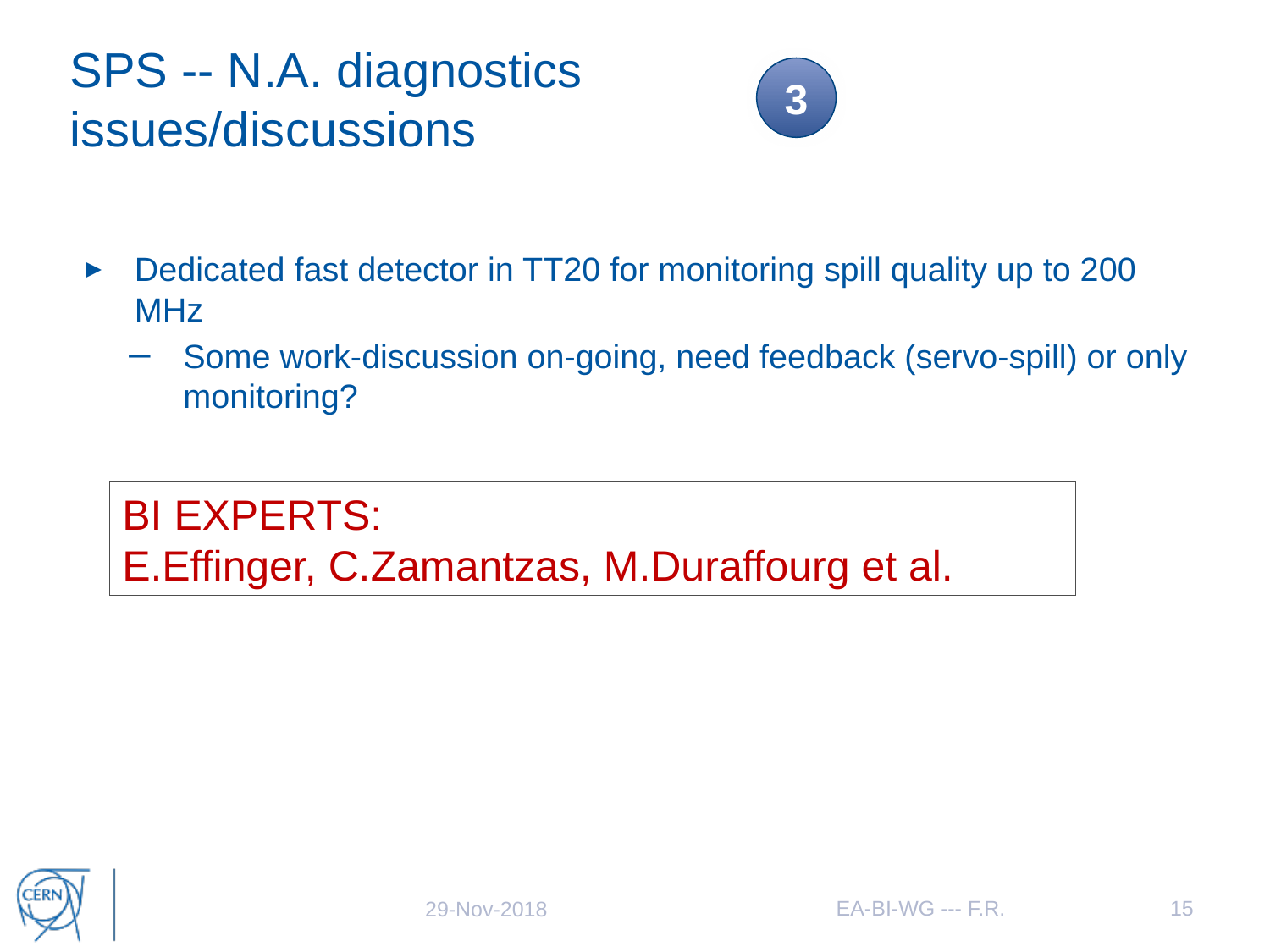

# SPS -- N.A. diagnostics issues/discussions
3
Dedicated fast detector in TT20 for monitoring spill quality up to 200 MHz
Some work-discussion on-going, need feedback (servo-spill) or only monitoring?
BI EXPERTS:
E.Effinger, C.Zamantzas, M.Duraffourg et al.
EA-BI-WG --- F.R.
15
29-Nov-2018